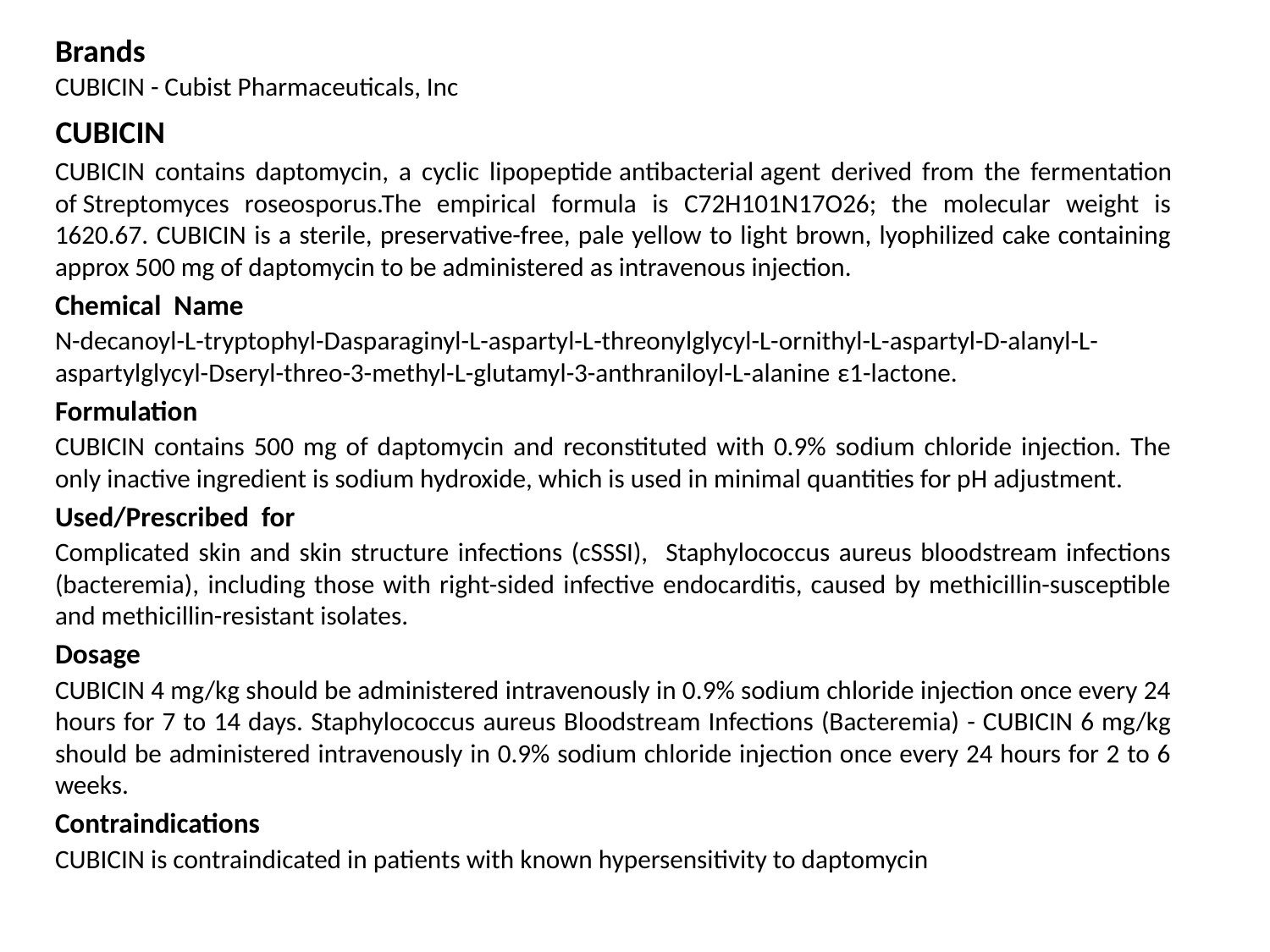

Brands
CUBICIN - Cubist Pharmaceuticals, Inc
CUBICIN
CUBICIN contains daptomycin, a cyclic lipopeptide antibacterial agent derived from the fermentation of Streptomyces roseosporus.The empirical formula is C72H101N17O26; the molecular weight is 1620.67. CUBICIN is a sterile, preservative-free, pale yellow to light brown, lyophilized cake containing approx 500 mg of daptomycin to be administered as intravenous injection.
Chemical  Name
N-decanoyl-L-tryptophyl-Dasparaginyl-L-aspartyl-L-threonylglycyl-L-ornithyl-L-aspartyl-D-alanyl-L-aspartylglycyl-Dseryl-threo-3-methyl-L-glutamyl-3-anthraniloyl-L-alanine ε1-lactone.
Formulation
CUBICIN contains 500 mg of daptomycin and reconstituted with 0.9% sodium chloride injection. The only inactive ingredient is sodium hydroxide, which is used in minimal quantities for pH adjustment.

Used/Prescribed  for
Complicated skin and skin structure infections (cSSSI),  Staphylococcus aureus bloodstream infections (bacteremia), including those with right-sided infective endocarditis, caused by methicillin-susceptible and methicillin-resistant isolates.
Dosage
CUBICIN 4 mg/kg should be administered intravenously in 0.9% sodium chloride injection once every 24 hours for 7 to 14 days. Staphylococcus aureus Bloodstream Infections (Bacteremia) - CUBICIN 6 mg/kg should be administered intravenously in 0.9% sodium chloride injection once every 24 hours for 2 to 6 weeks.
Contraindications
CUBICIN is contraindicated in patients with known hypersensitivity to daptomycin